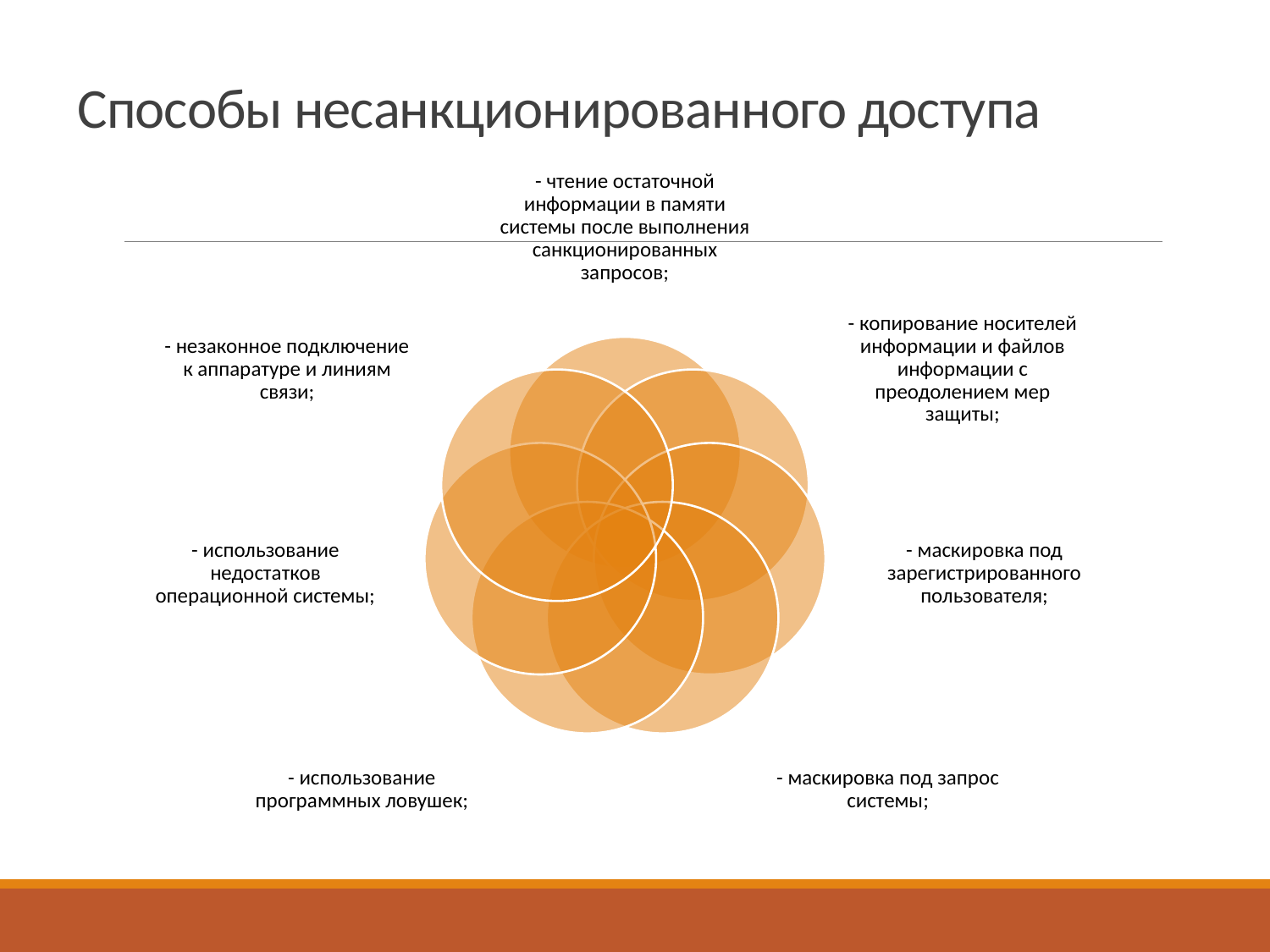

# Способы несанкционированного доступа
- чтение остаточной информации в памяти системы после выполнения санкционированных запросов;
- копирование носителей информации и файлов информации с преодолением мер защиты;
- маскировка под зарегистрированного пользователя;
- маскировка под запрос системы;
- использование программных ловушек;
- использование недостатков операционной системы;
- незаконное подключение к аппаратуре и линиям связи;